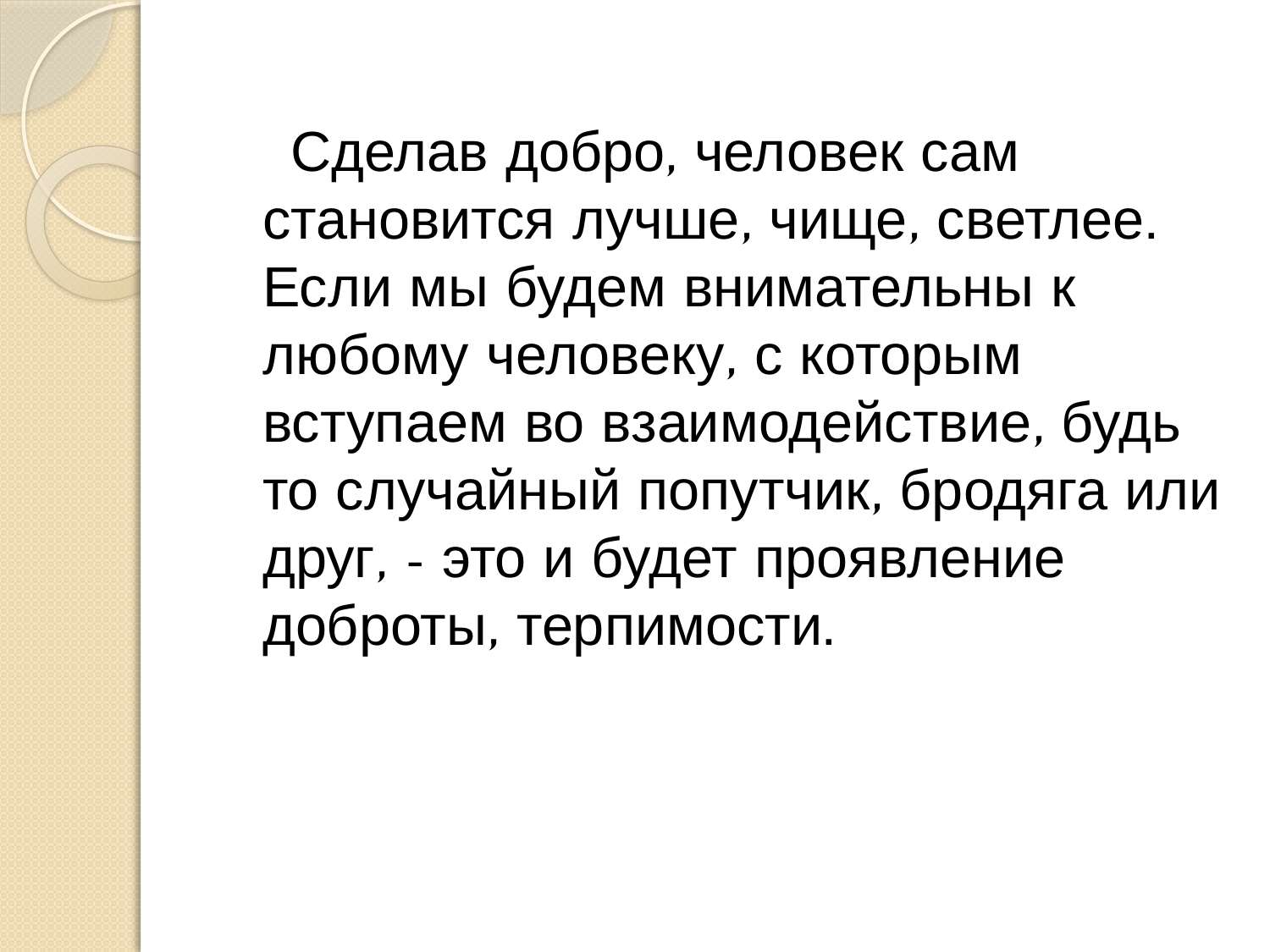

#
    Сделав добро, человек сам становится лучше, чище, светлее. Если мы будем внимательны к любому человеку, с которым вступаем во взаимодействие, будь то случайный попутчик, бродяга или друг, - это и будет проявление доброты, терпимости.